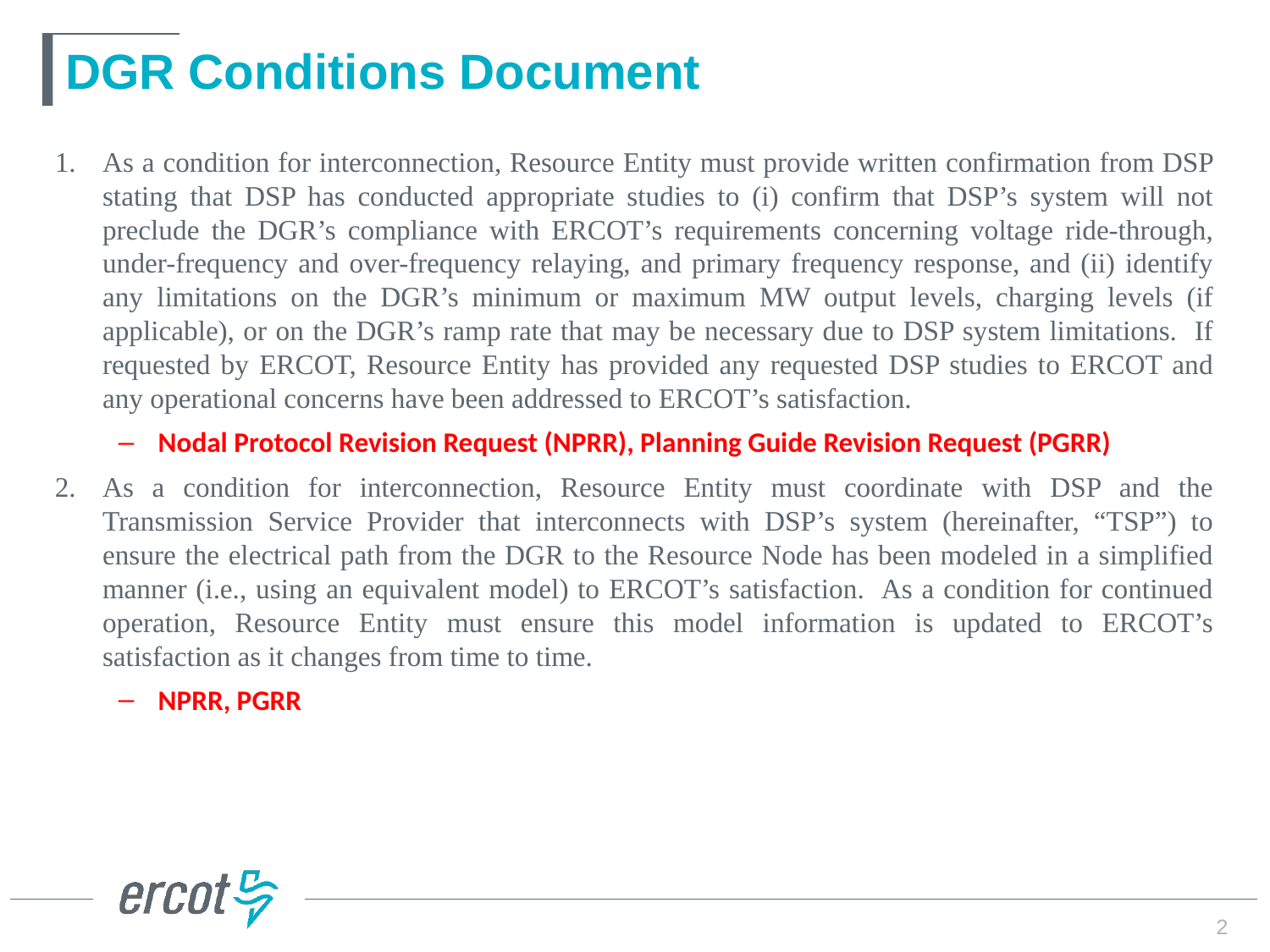

# DGR Conditions Document
As a condition for interconnection, Resource Entity must provide written confirmation from DSP stating that DSP has conducted appropriate studies to (i) confirm that DSP’s system will not preclude the DGR’s compliance with ERCOT’s requirements concerning voltage ride-through, under-frequency and over-frequency relaying, and primary frequency response, and (ii) identify any limitations on the DGR’s minimum or maximum MW output levels, charging levels (if applicable), or on the DGR’s ramp rate that may be necessary due to DSP system limitations.  If requested by ERCOT, Resource Entity has provided any requested DSP studies to ERCOT and any operational concerns have been addressed to ERCOT’s satisfaction.
Nodal Protocol Revision Request (NPRR), Planning Guide Revision Request (PGRR)
As a condition for interconnection, Resource Entity must coordinate with DSP and the Transmission Service Provider that interconnects with DSP’s system (hereinafter, “TSP”) to ensure the electrical path from the DGR to the Resource Node has been modeled in a simplified manner (i.e., using an equivalent model) to ERCOT’s satisfaction.  As a condition for continued operation, Resource Entity must ensure this model information is updated to ERCOT’s satisfaction as it changes from time to time.
NPRR, PGRR

2